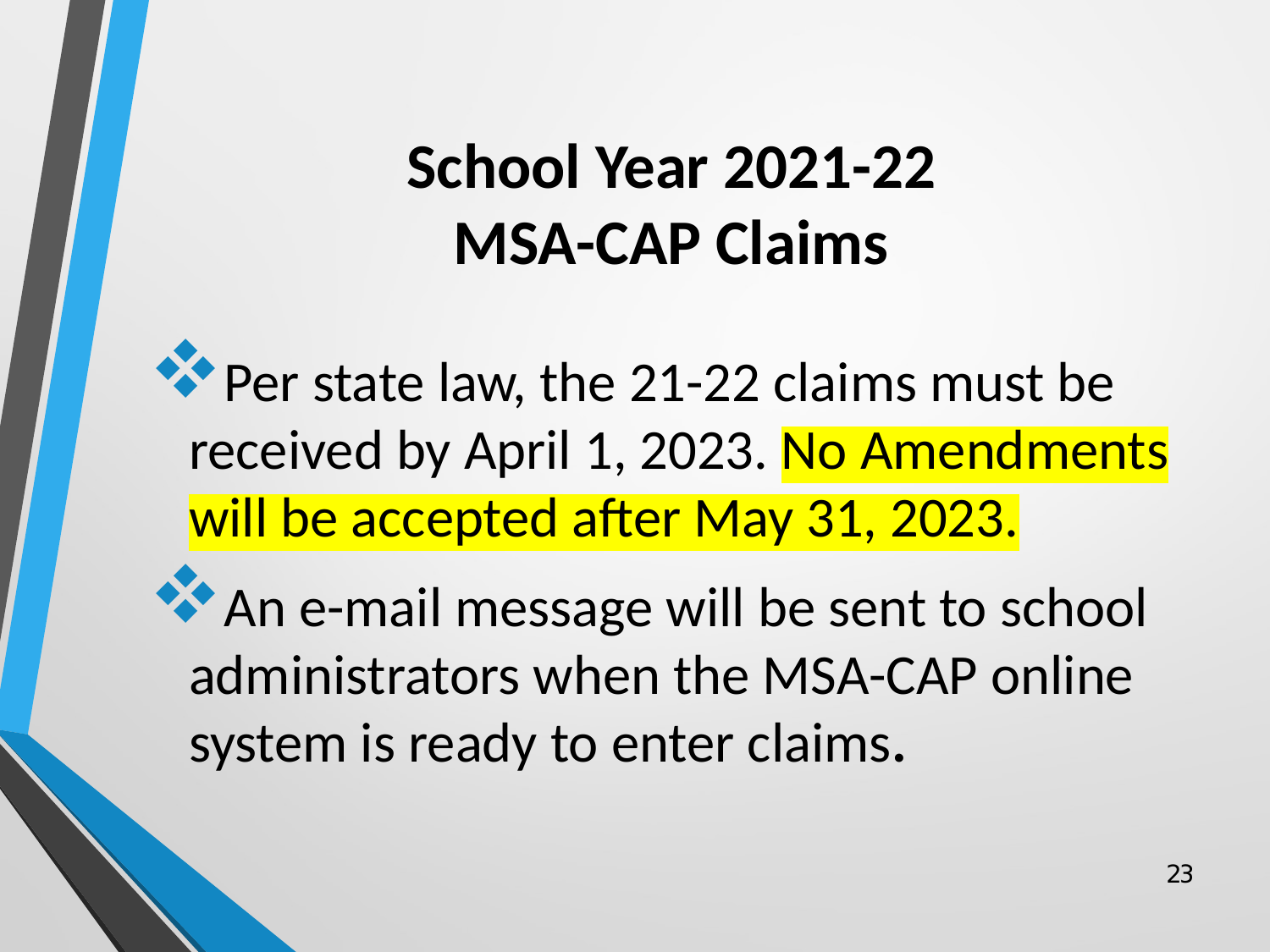

# School Year 2021-22 MSA-CAP Claims
Per state law, the 21-22 claims must be received by April 1, 2023. No Amendments will be accepted after May 31, 2023.
An e-mail message will be sent to school administrators when the MSA-CAP online system is ready to enter claims.

23